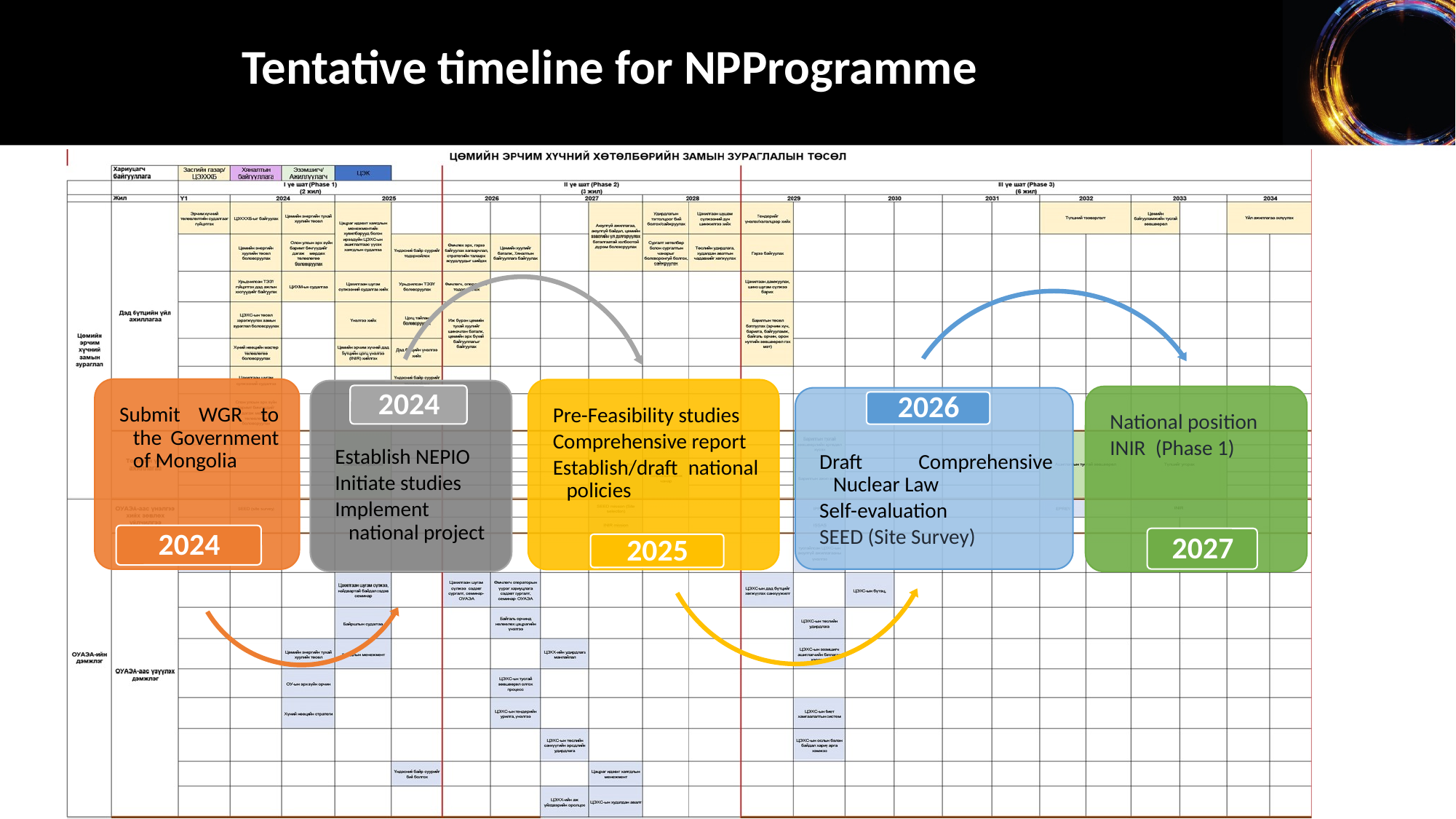

Tentative timeline for NPProgramme
Submit WGR to the Government of Mongolia

2024
Establish NEPIO
Initiate studies
Implement  national project
2024
Pre-Feasibility studies
Comprehensive report
Establish/draft national policies
2025
Draft  Comprehensive Nuclear Law
Self-evaluation
SEED (Site Survey)

2026
National position
INIR  (Phase 1)
2027